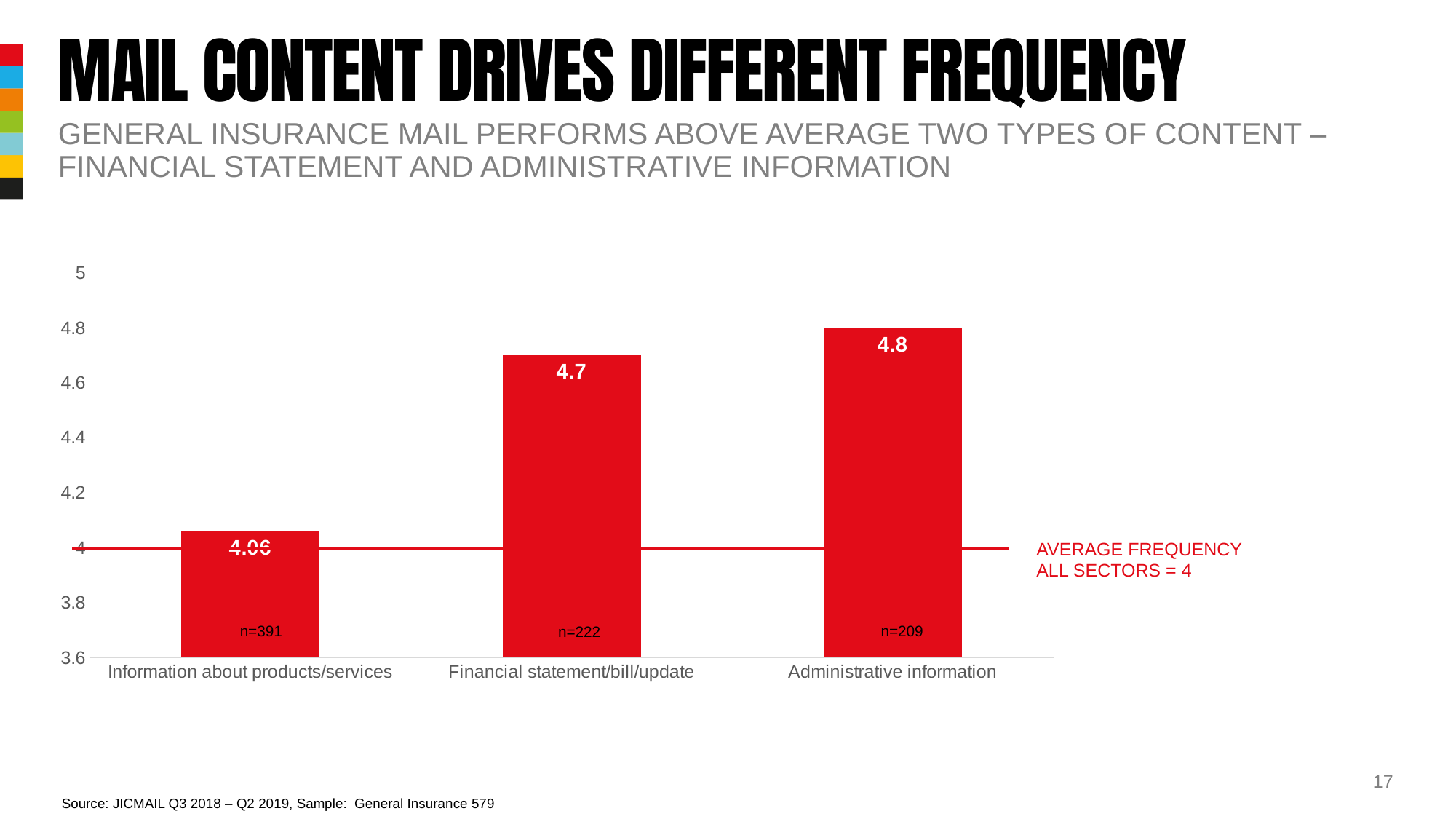

# Mail content drives different frequency
GENERAL INSURANCE MAIL PERFORMS ABOVE AVERAGE two types of content – financial statement and administrative information

### Chart

| Category | Frequency |
|---|---|
| Information about products/services | 4.06 |
| Financial statement/bill/update | 4.7 |
| Administrative information | 4.8 |
AVERAGE FREQUENCY
ALL SECTORS = 4
n=209
n=391
n=222
17
Source: JICMAIL Q3 2018 – Q2 2019, Sample:  General Insurance 579